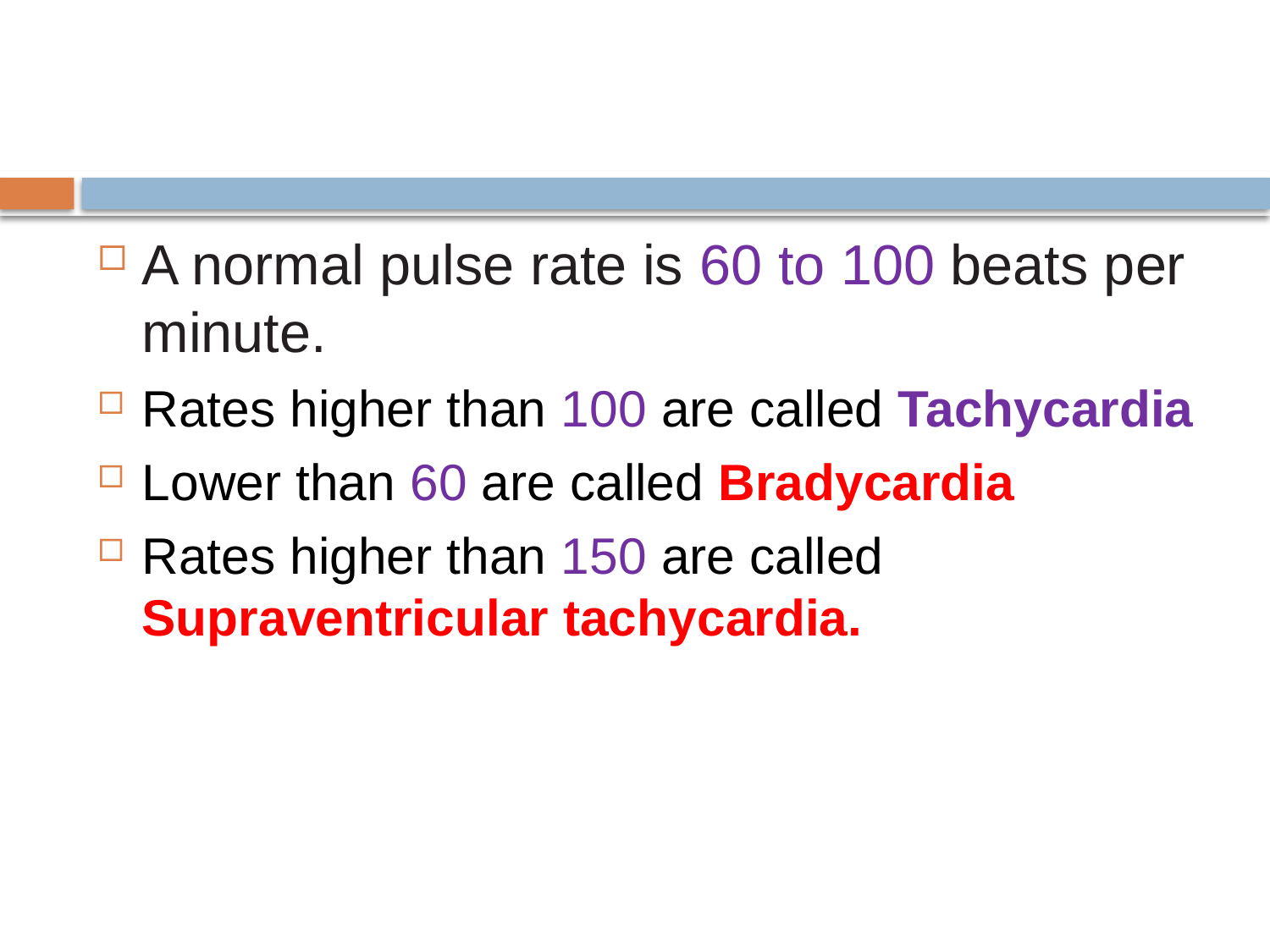

#
A normal pulse rate is 60 to 100 beats per minute.
Rates higher than 100 are called Tachycardia
Lower than 60 are called Bradycardia
Rates higher than 150 are called Supraventricular tachycardia.